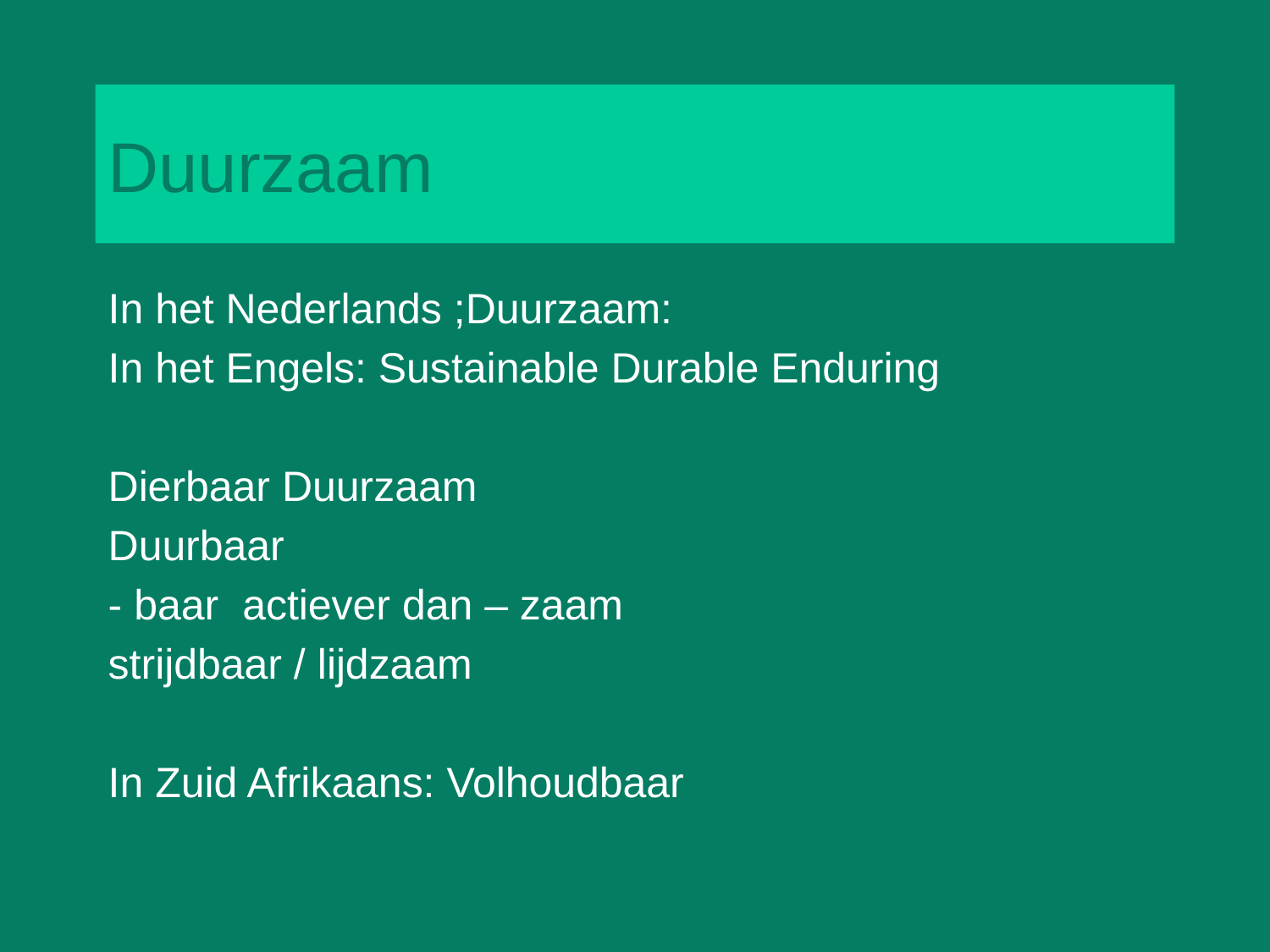

# Duurzaam
In het Nederlands ;Duurzaam:
In het Engels: Sustainable Durable Enduring

Dierbaar Duurzaam
Duurbaar
- baar  actiever dan – zaam
strijdbaar / lijdzaam

In Zuid Afrikaans: Volhoudbaar